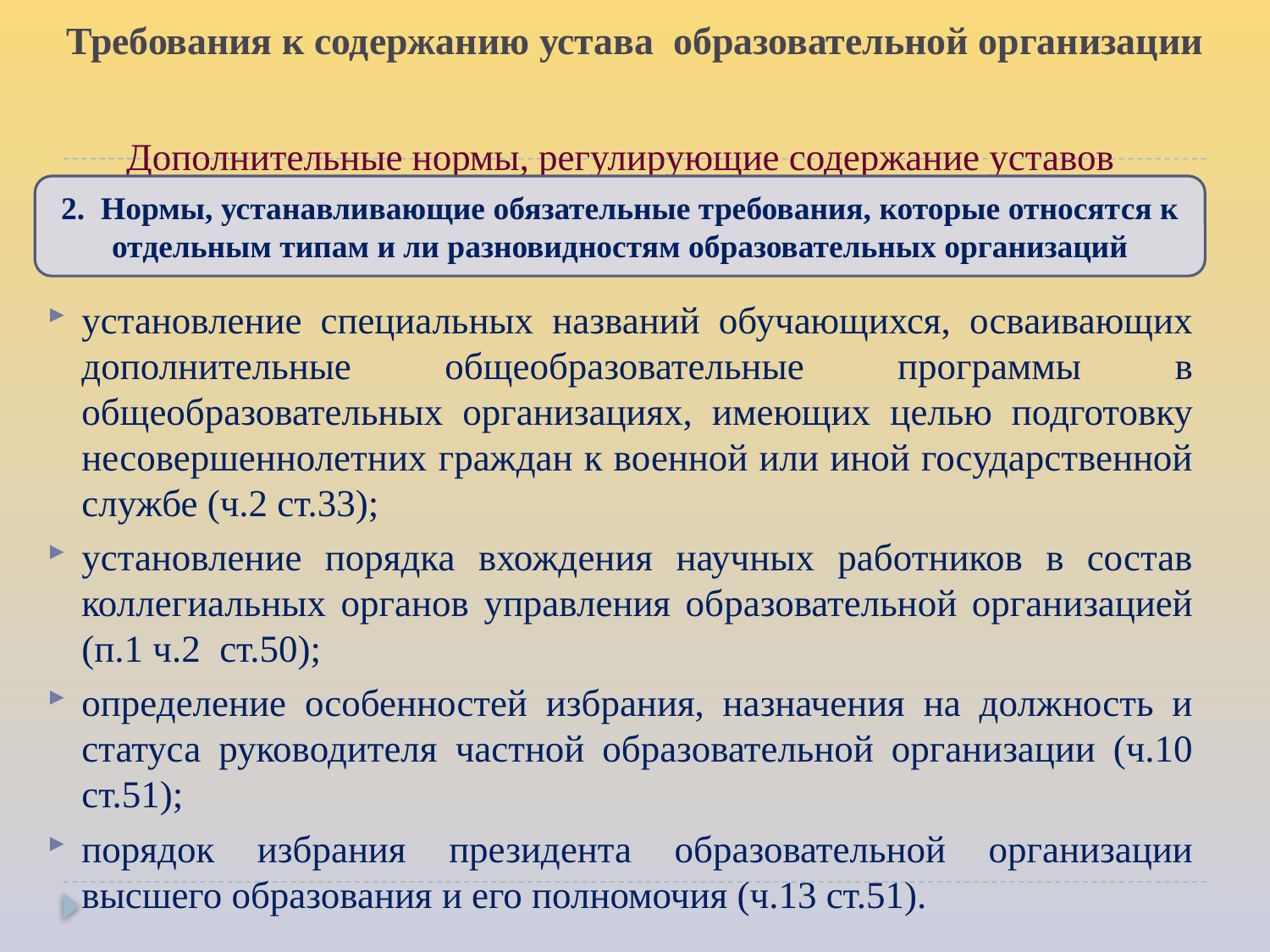

# Требования к содержанию устава  образовательной организации
Дополнительные нормы, регулирующие содержание уставов

установление специальных названий обучающихся, осваивающих дополнительные общеобразовательные программы в общеобразовательных организациях, имеющих целью подготовку несовершеннолетних граждан к военной или иной государственной службе (ч.2 ст.33);
установление порядка вхождения научных работников в состав коллегиальных органов управления образовательной организацией (п.1 ч.2  ст.50);
определение особенностей избрания, назначения на должность и статуса руководителя частной образовательной организации (ч.10 ст.51);
порядок избрания президента образовательной организации высшего образования и его полномочия (ч.13 ст.51).

2.  Нормы, устанавливающие обязательные требования, которые относятся к отдельным типам и ли разновидностям образовательных организаций